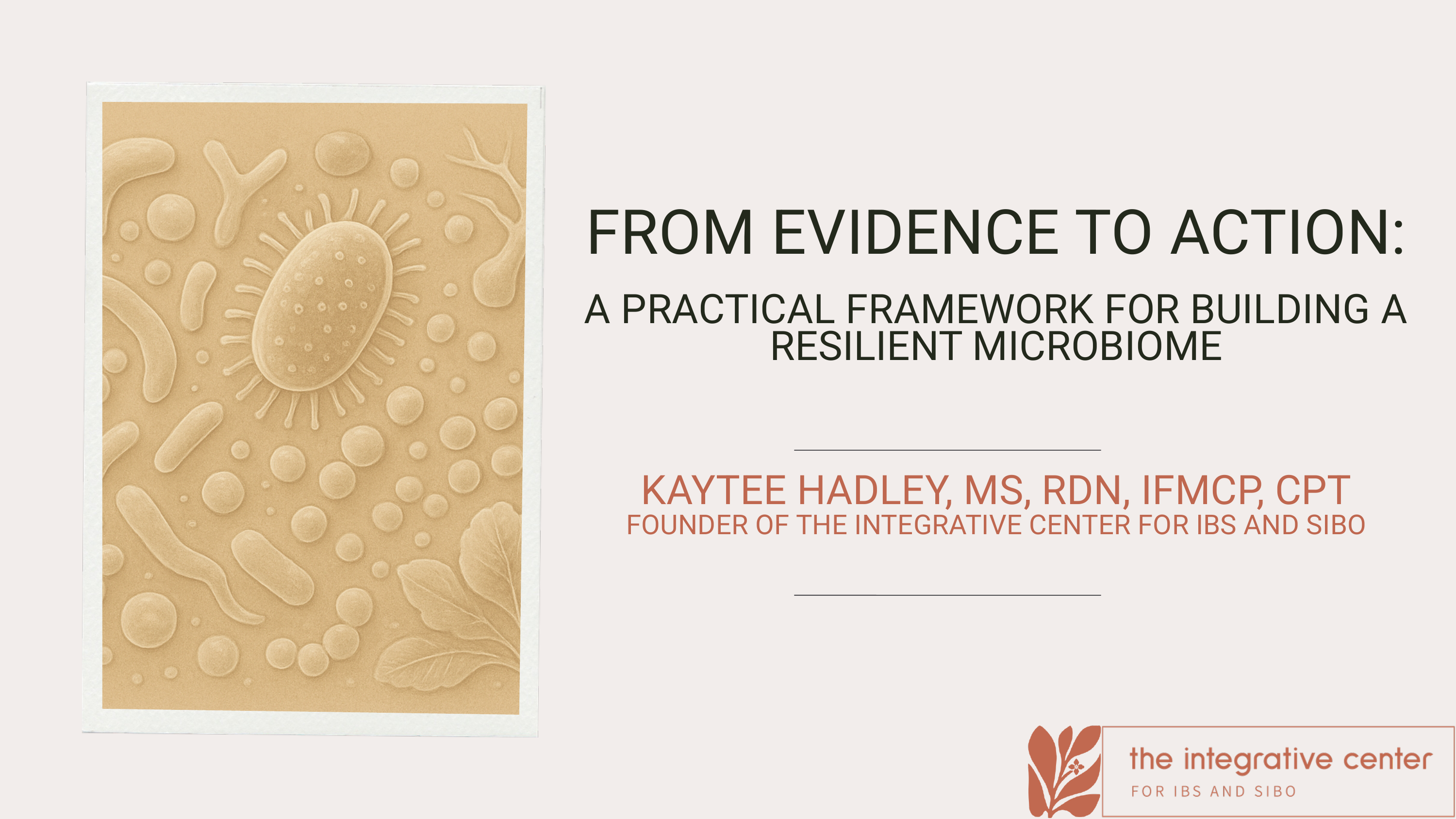

FROM EVIDENCE TO ACTION:

A PRACTICAL FRAMEWORK FOR BUILDING A RESILIENT MICROBIOME

KAYTEE HADLEY, MS, RDN, IFMCP, CPT
FOUNDER OF THE INTEGRATIVE CENTER FOR IBS AND SIBO